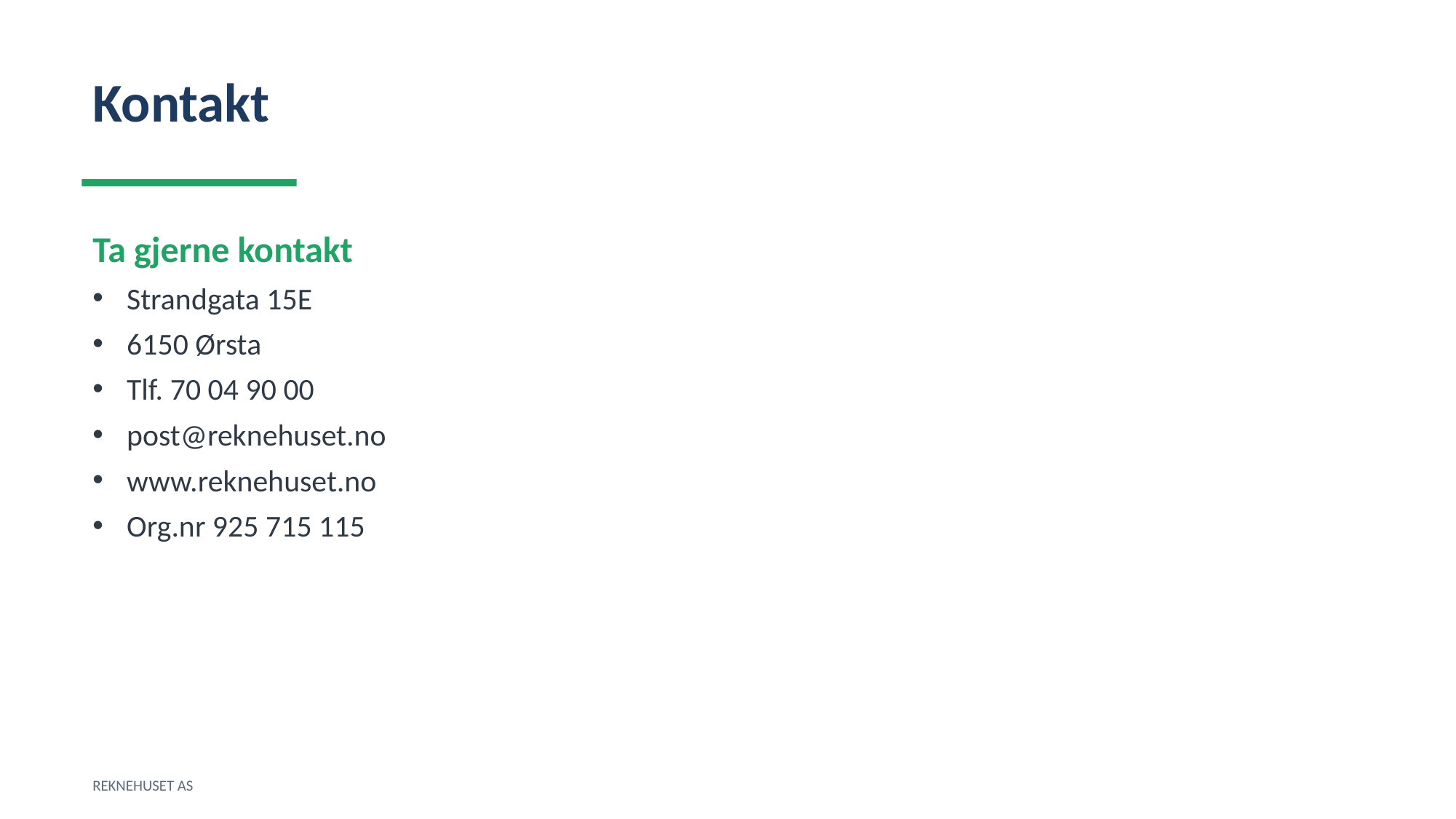

Kontakt

Ta gjerne kontakt
Strandgata 15E
6150 Ørsta
Tlf. 70 04 90 00
post@reknehuset.no
www.reknehuset.no
Org.nr 925 715 115
REKNEHUSET AS